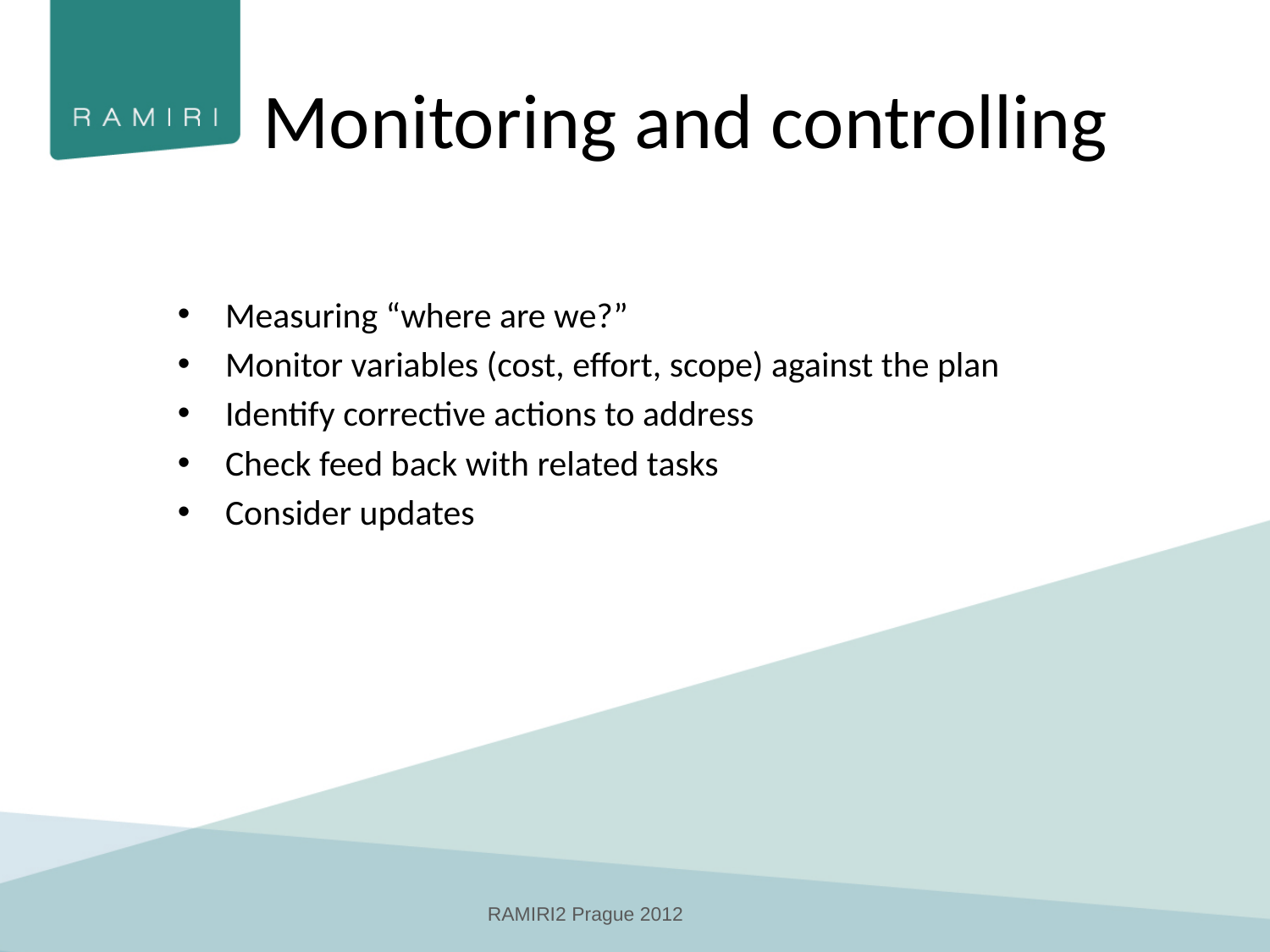

# Monitoring and controlling
Measuring “where are we?”
Monitor variables (cost, effort, scope) against the plan
Identify corrective actions to address
Check feed back with related tasks
Consider updates